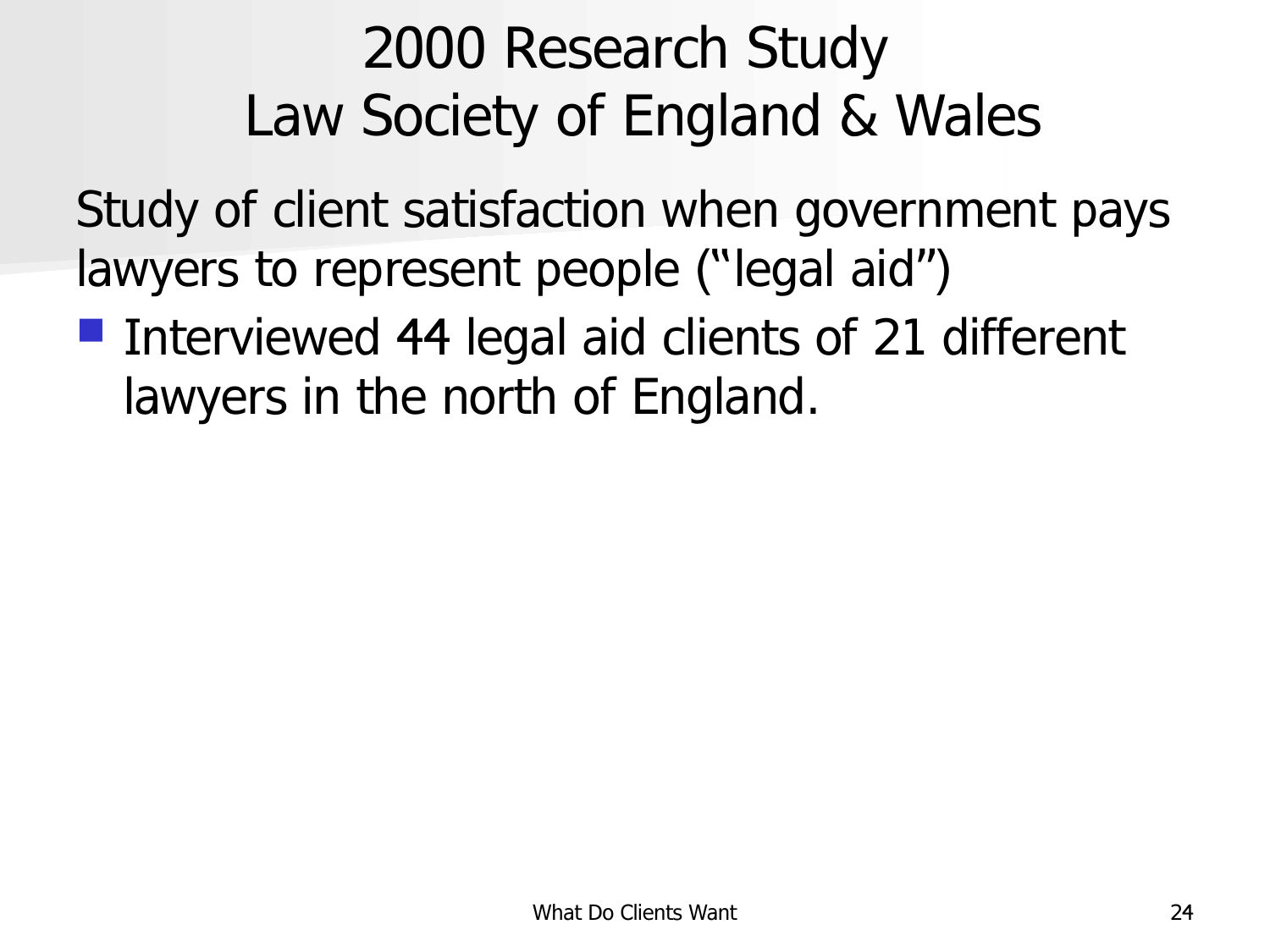

# 2000 Research Study Law Society of England & Wales
Study of client satisfaction when government pays lawyers to represent people (“legal aid”)
Interviewed 44 legal aid clients of 21 different lawyers in the north of England.
What Do Clients Want
24